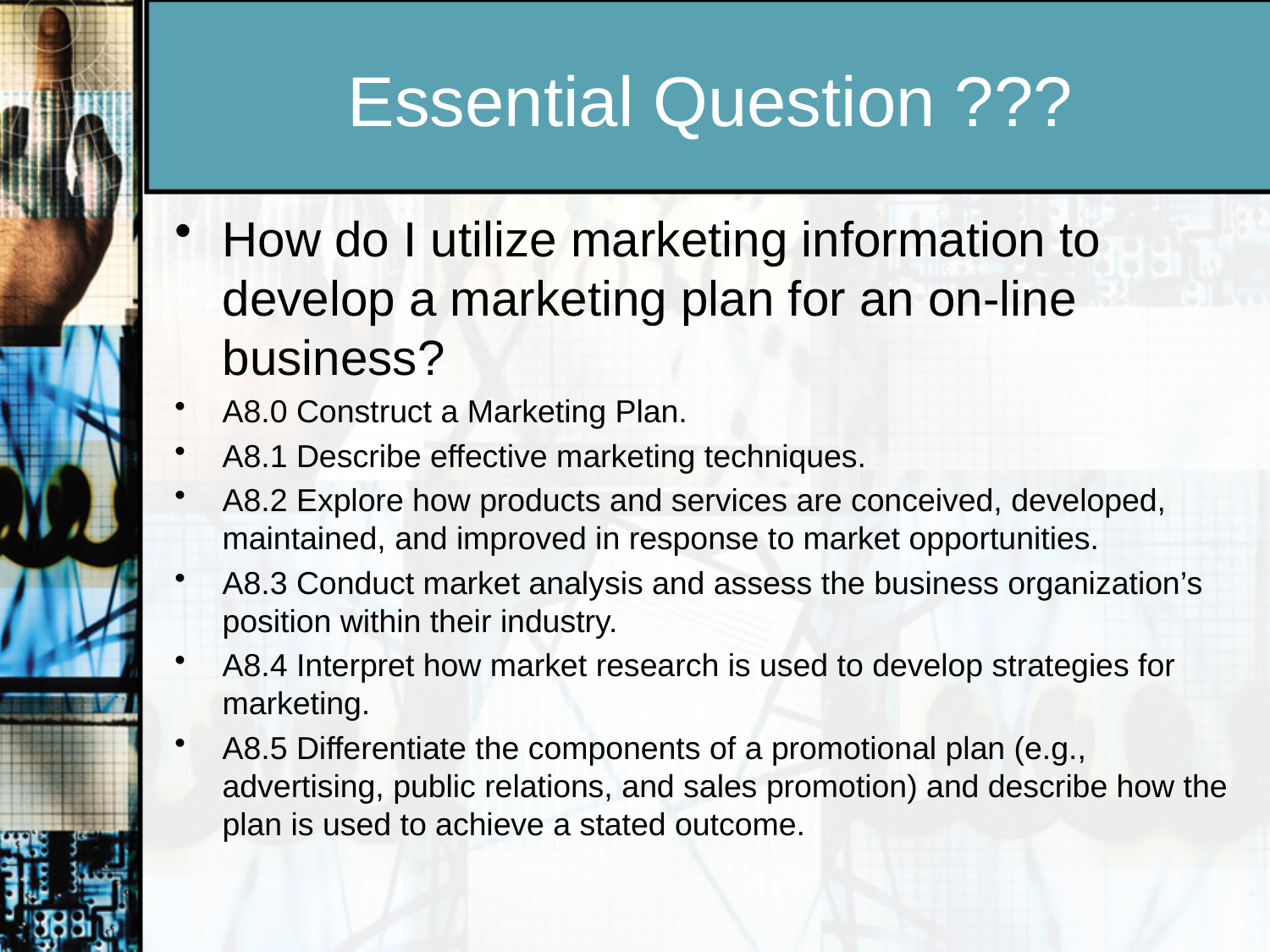

# Essential Question ???
How do I utilize marketing information to develop a marketing plan for an on-line business?
A8.0 Construct a Marketing Plan.
A8.1 Describe effective marketing techniques.
A8.2 Explore how products and services are conceived, developed, maintained, and improved in response to market opportunities.
A8.3 Conduct market analysis and assess the business organization’s position within their industry.
A8.4 Interpret how market research is used to develop strategies for marketing.
A8.5 Differentiate the components of a promotional plan (e.g., advertising, public relations, and sales promotion) and describe how the plan is used to achieve a stated outcome.